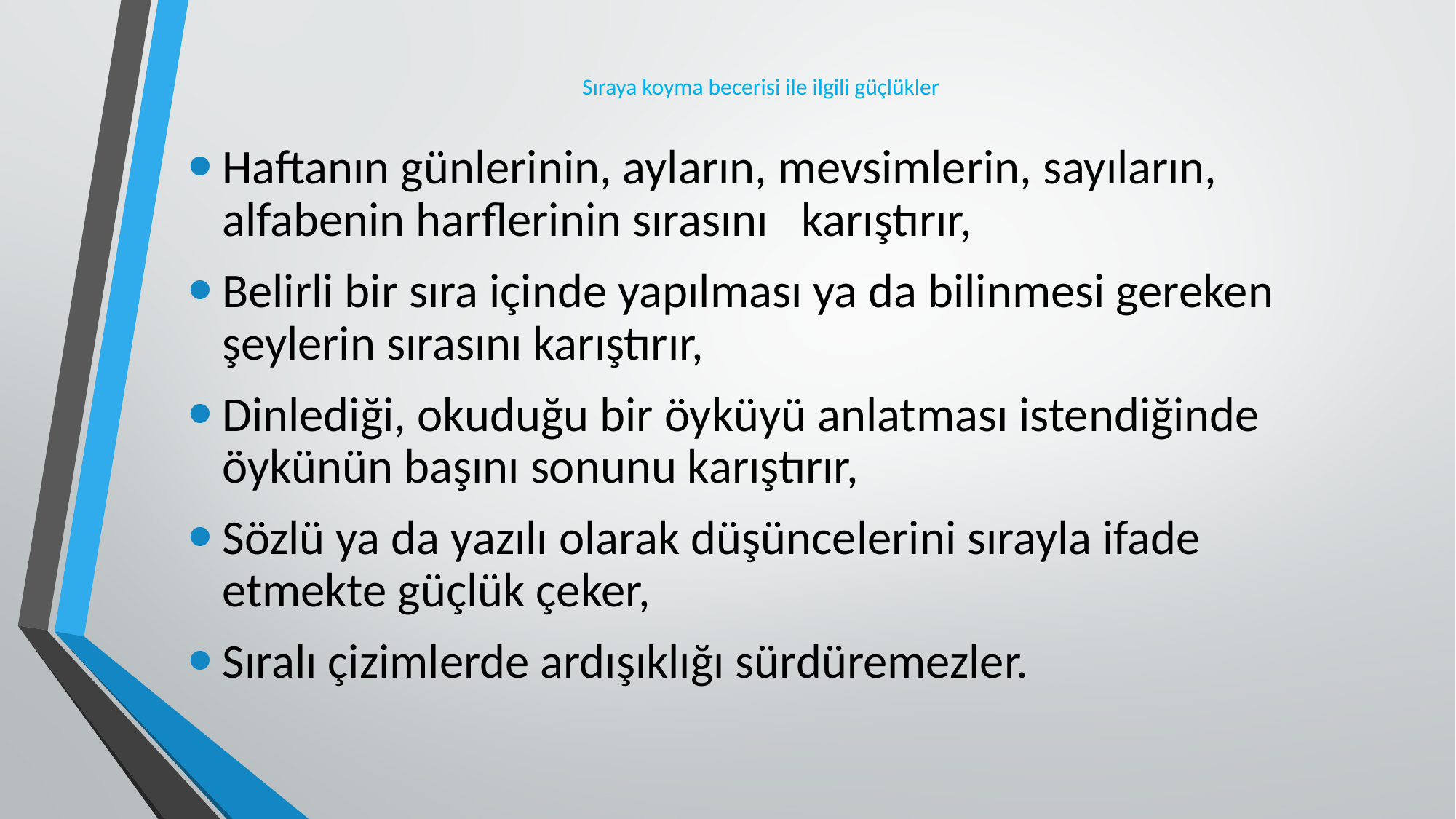

# Sıraya koyma becerisi ile ilgili güçlükler
Haftanın günlerinin, ayların, mevsimlerin, sayıların, alfabenin harflerinin sırasını   karıştırır,
Belirli bir sıra içinde yapılması ya da bilinmesi gereken şeylerin sırasını karıştırır,
Dinlediği, okuduğu bir öyküyü anlatması istendiğinde öykünün başını sonunu karıştırır,
Sözlü ya da yazılı olarak düşüncelerini sırayla ifade etmekte güçlük çeker,
Sıralı çizimlerde ardışıklığı sürdüremezler.